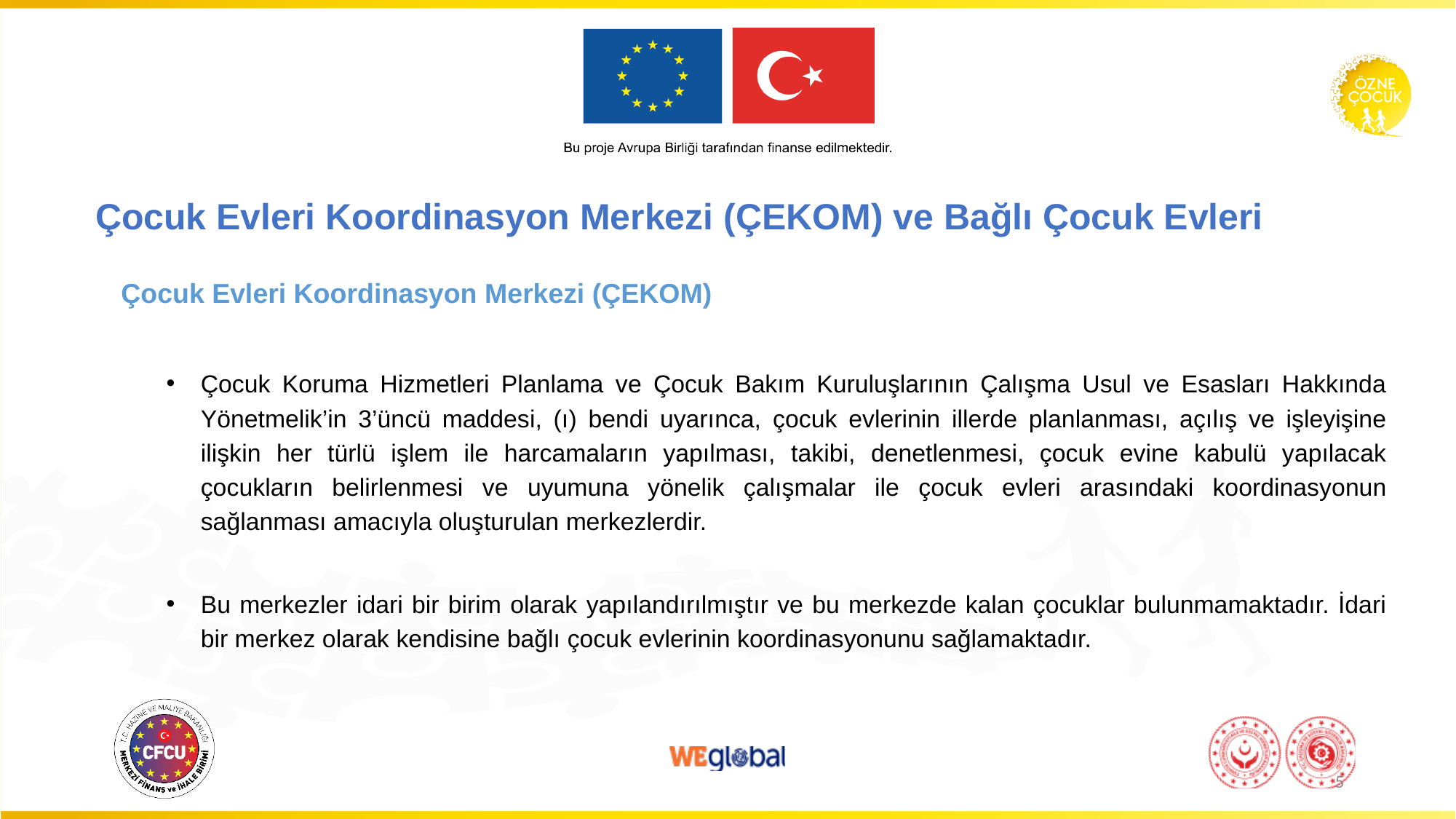

# Çocuk Evleri Koordinasyon Merkezi (ÇEKOM) ve Bağlı Çocuk Evleri
Çocuk Evleri Koordinasyon Merkezi (ÇEKOM)

Çocuk Koruma Hizmetleri Planlama ve Çocuk Bakım Kuruluşlarının Çalışma Usul ve Esasları Hakkında Yönetmelik’in 3’üncü maddesi, (ı) bendi uyarınca, çocuk evlerinin illerde planlanması, açılış ve işleyişine ilişkin her türlü işlem ile harcamaların yapılması, takibi, denetlenmesi, çocuk evine kabulü yapılacak çocukların belirlenmesi ve uyumuna yönelik çalışmalar ile çocuk evleri arasındaki koordinasyonun sağlanması amacıyla oluşturulan merkezlerdir.

Bu merkezler idari bir birim olarak yapılandırılmıştır ve bu merkezde kalan çocuklar bulunmamaktadır. İdari bir merkez olarak kendisine bağlı çocuk evlerinin koordinasyonunu sağlamaktadır.

5